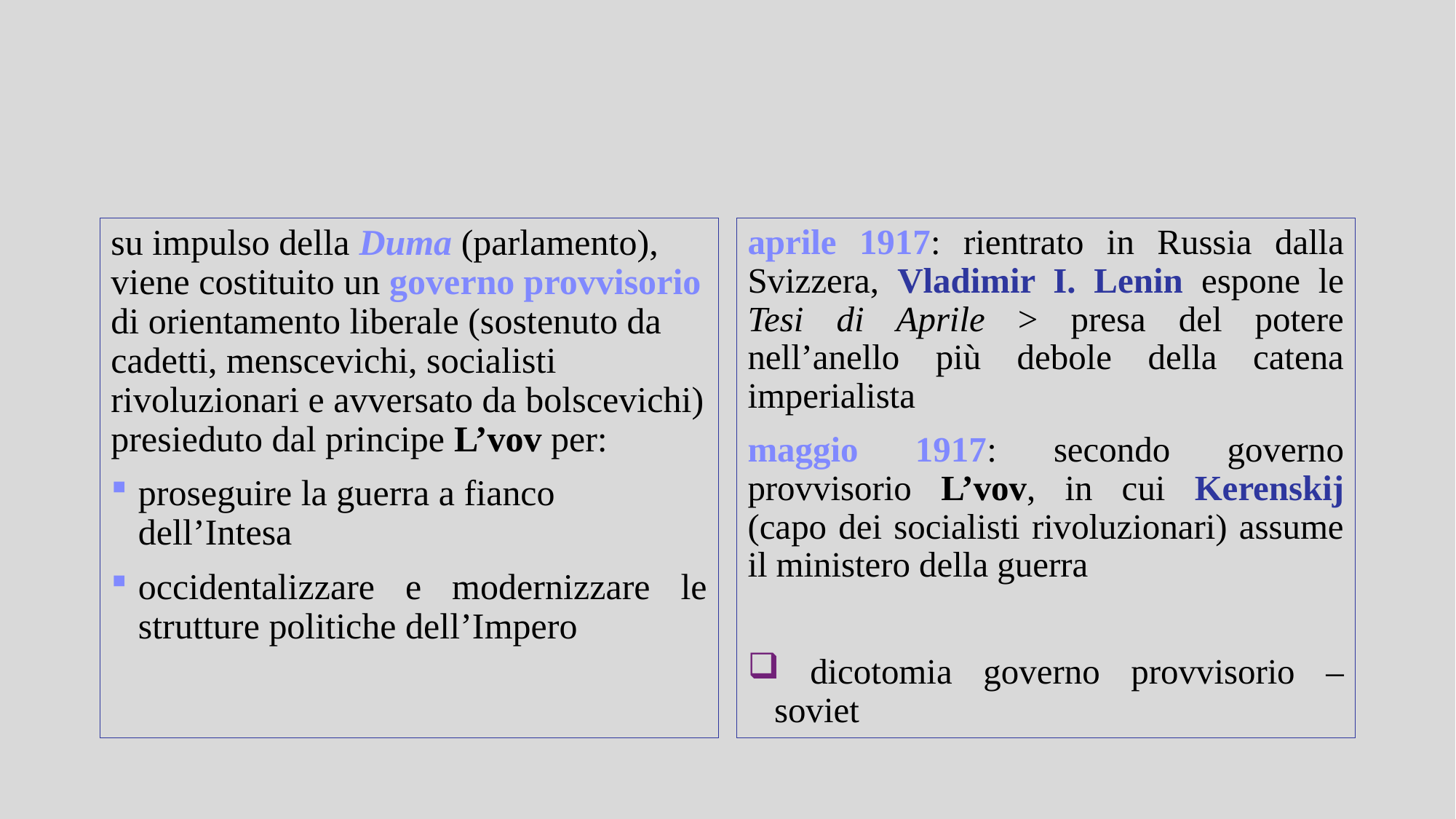

su impulso della Duma (parlamento), viene costituito un governo provvisorio di orientamento liberale (sostenuto da cadetti, menscevichi, socialisti rivoluzionari e avversato da bolscevichi) presieduto dal principe L’vov per:
proseguire la guerra a fianco dell’Intesa
occidentalizzare e modernizzare le strutture politiche dell’Impero

aprile 1917: rientrato in Russia dalla Svizzera, Vladimir I. Lenin espone le Tesi di Aprile > presa del potere nell’anello più debole della catena imperialista
maggio 1917: secondo governo provvisorio L’vov, in cui Kerenskij (capo dei socialisti rivoluzionari) assume il ministero della guerra

 dicotomia governo provvisorio – soviet